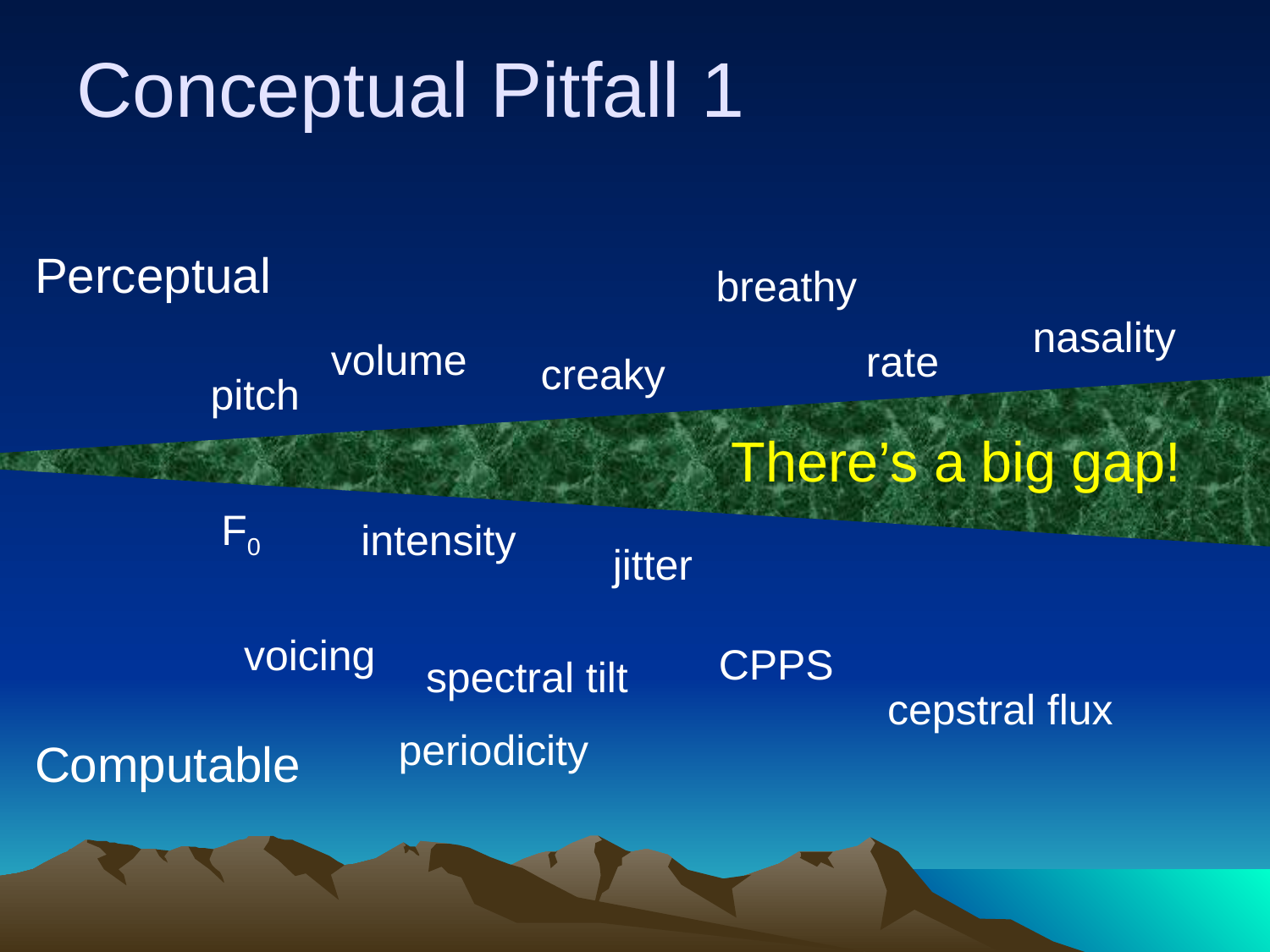

# Conceptual Pitfall 1
Perceptual
breathy
nasality
volume
rate
creaky
pitch
There’s a big gap!
F0
intensity
jitter
CPPS
cepstral flux
voicing
spectral tilt
periodicity
Computable